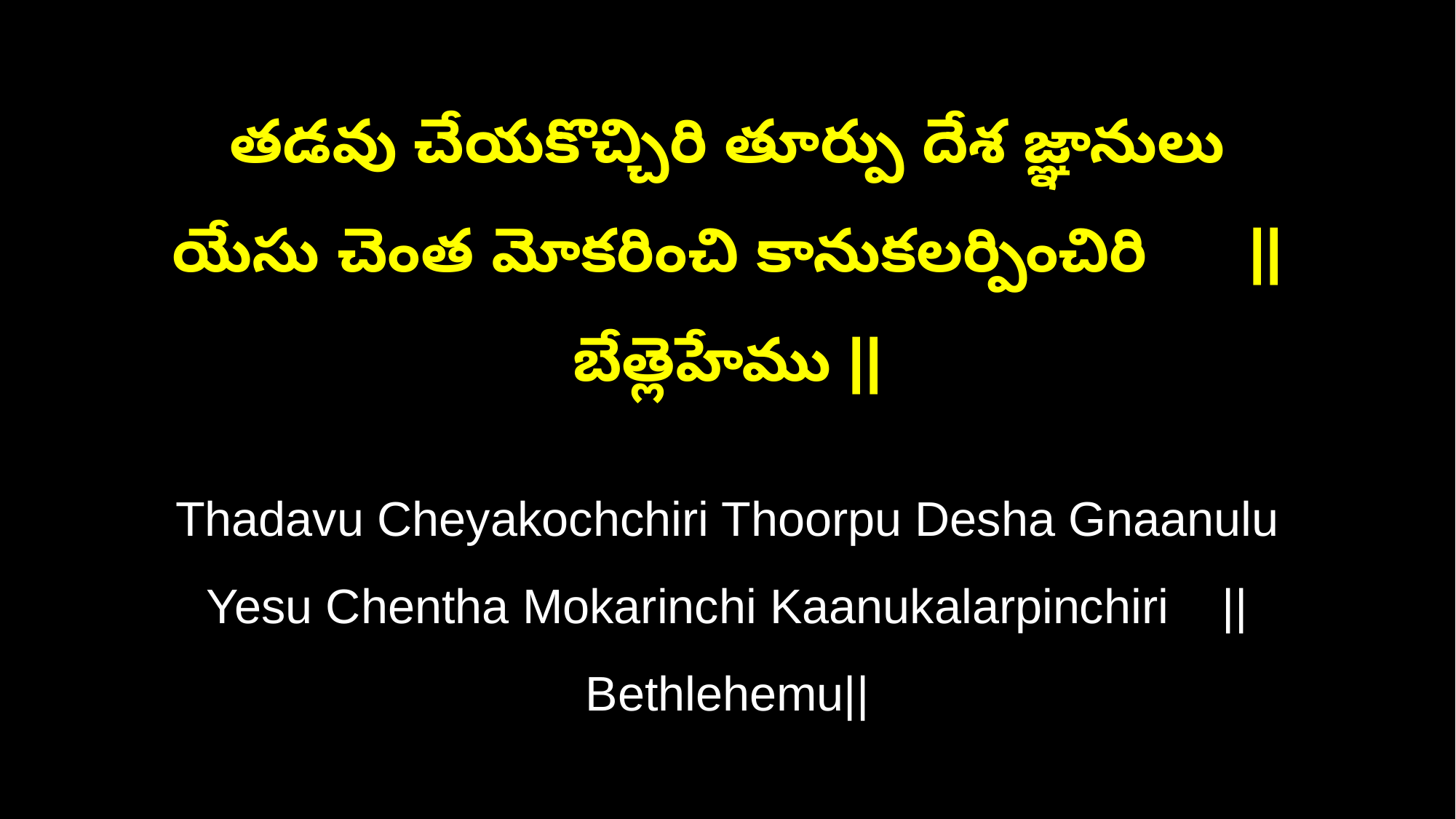

తడవు చేయకొచ్చిరి తూర్పు దేశ జ్ఞానులు
యేసు చెంత మోకరించి కానుకలర్పించిరి      ||బేత్లెహేము ||
Thadavu Cheyakochchiri Thoorpu Desha Gnaanulu
Yesu Chentha Mokarinchi Kaanukalarpinchiri    ||Bethlehemu||